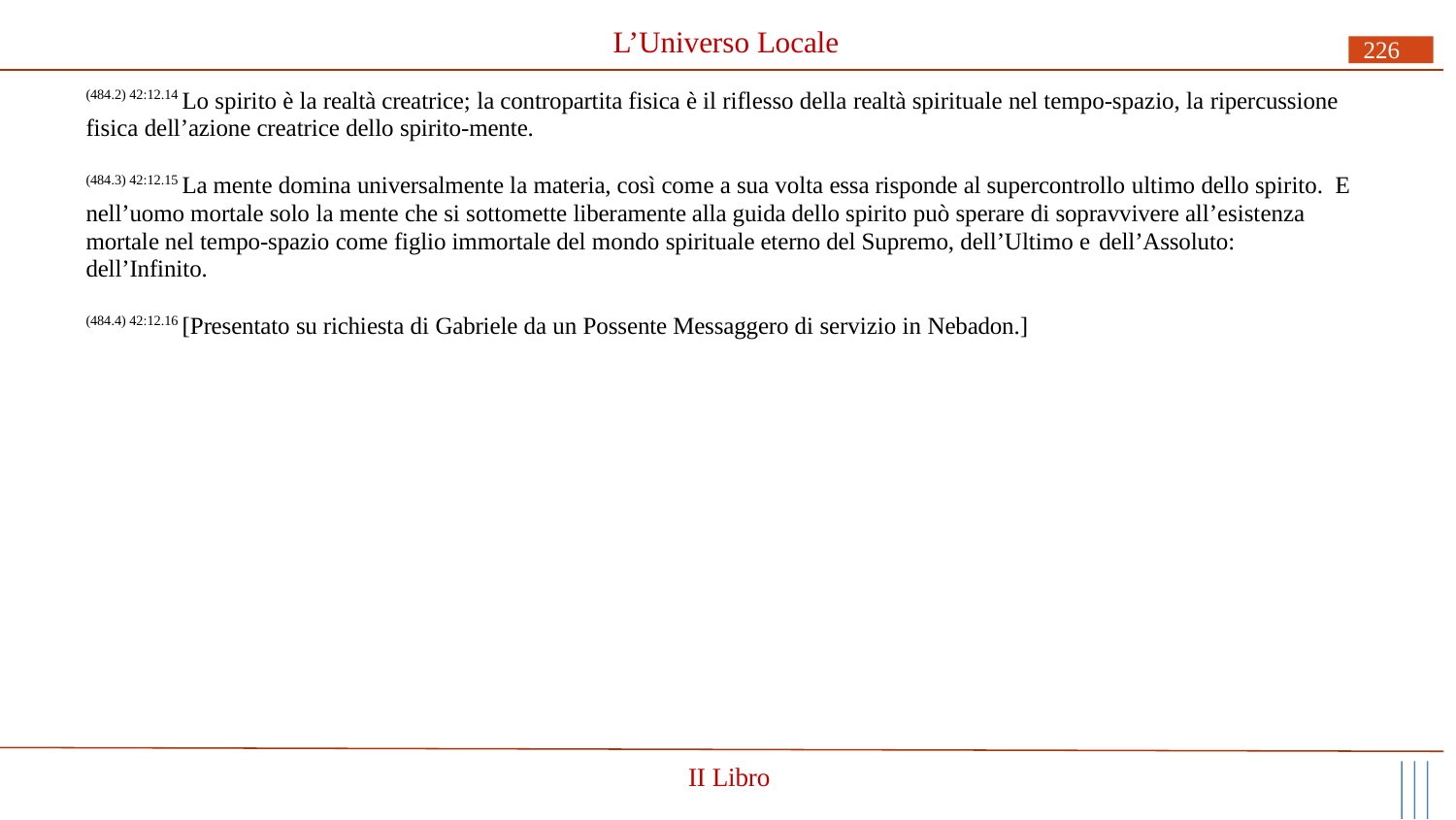

# L’Universo Locale
226

(484.2) 42:12.14 Lo spirito è la realtà creatrice; la contropartita fisica è il riflesso della realtà spirituale nel tempo-spazio, la ripercussione  fisica dell’azione creatrice dello spirito-mente.

(484.3) 42:12.15 La mente domina universalmente la materia, così come a sua volta essa risponde al supercontrollo ultimo dello spirito.  E nell’uomo mortale solo la mente che si sottomette liberamente alla guida dello spirito può sperare di sopravvivere all’esistenza  mortale nel tempo-spazio come figlio immortale del mondo spirituale eterno del Supremo, dell’Ultimo e dell’Assoluto:
dell’Infinito.

(484.4) 42:12.16 [Presentato su richiesta di Gabriele da un Possente Messaggero di servizio in Nebadon.]

II Libro